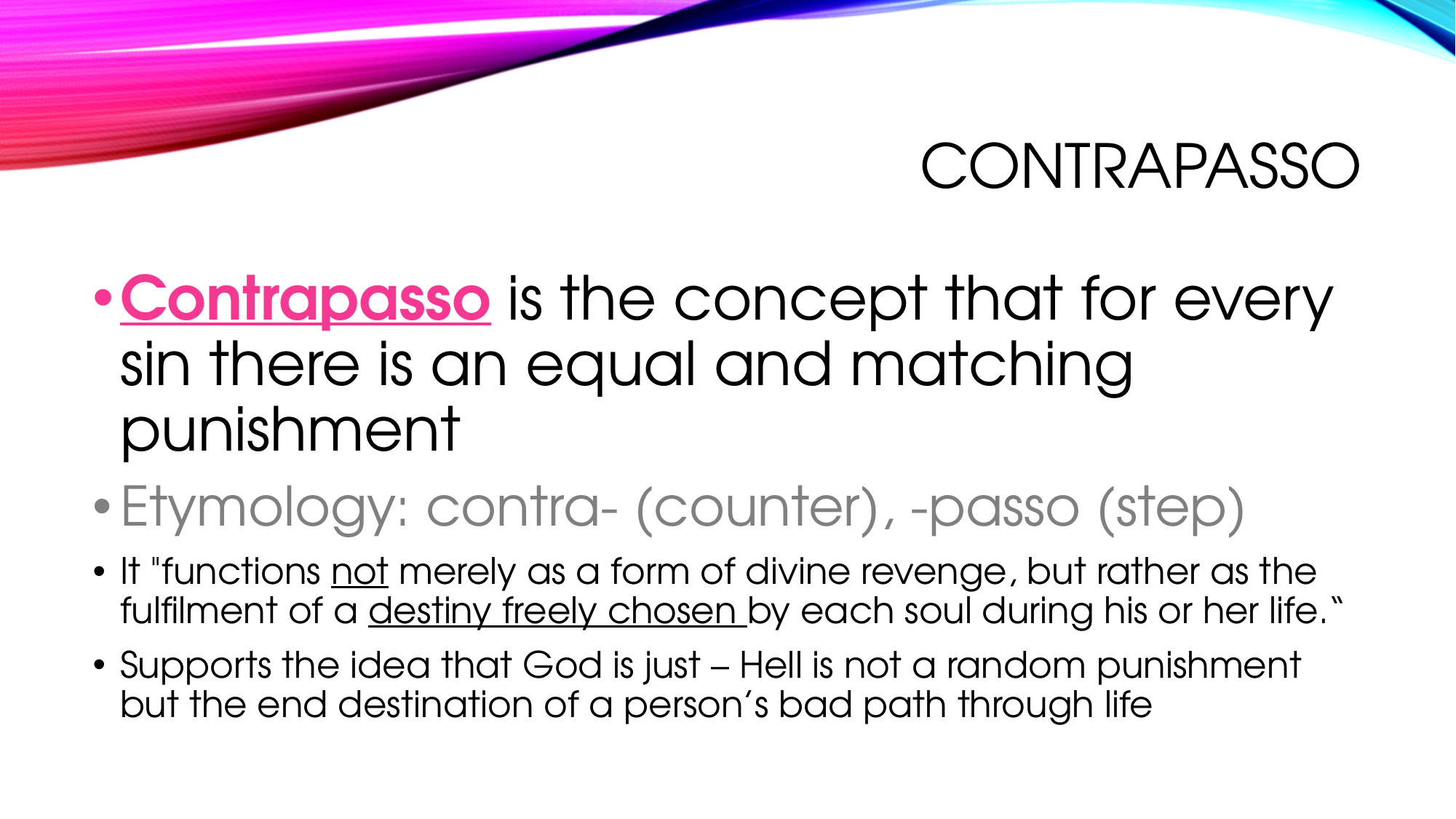

# Contrapasso
Contrapasso is the concept that for every sin there is an equal and matching punishment
Etymology: contra- (counter), -passo (step)
It "functions not merely as a form of divine revenge, but rather as the fulfilment of a destiny freely chosen by each soul during his or her life.“
Supports the idea that God is just – Hell is not a random punishment but the end destination of a person’s bad path through life